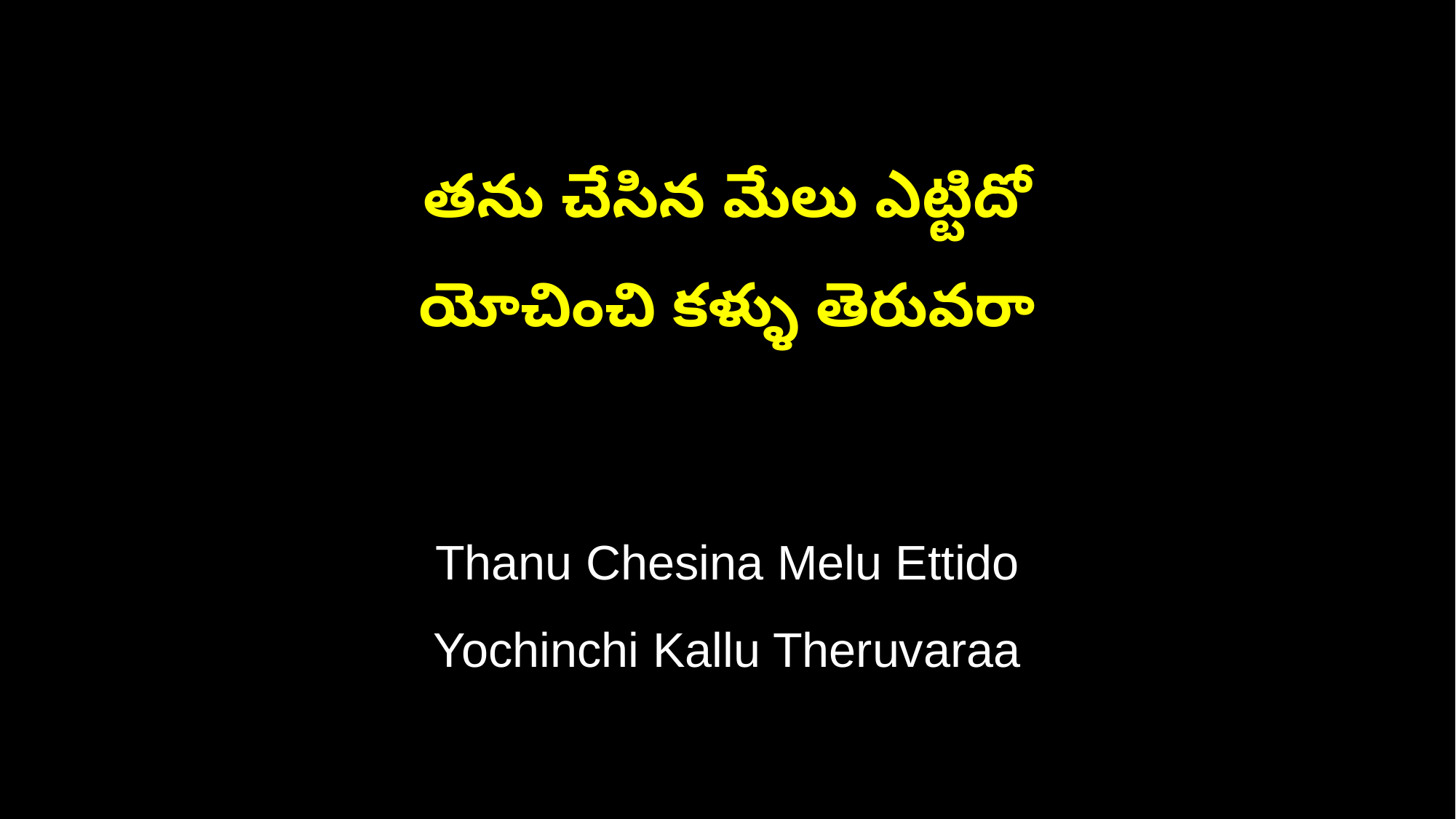

తను చేసిన మేలు ఎట్టిదో
యోచించి కళ్ళు తెరువరా
Thanu Chesina Melu Ettido
Yochinchi Kallu Theruvaraa